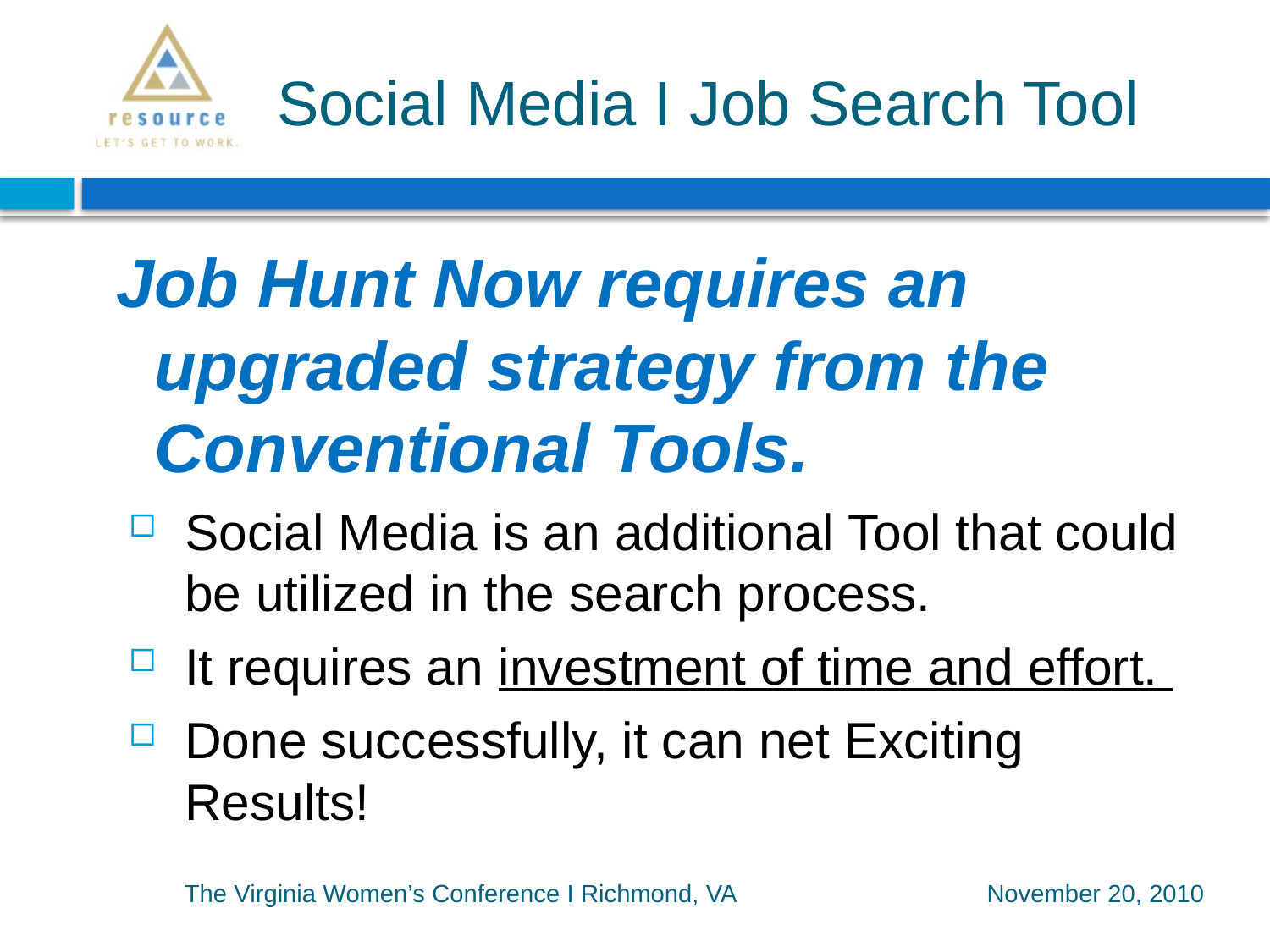

# Social Media I Job Search Tool
Job Hunt Now requires an upgraded strategy from the Conventional Tools.
Social Media is an additional Tool that could be utilized in the search process.
It requires an investment of time and effort.
Done successfully, it can net Exciting Results!

The Virginia Women’s Conference I Richmond, VA
November 20, 2010